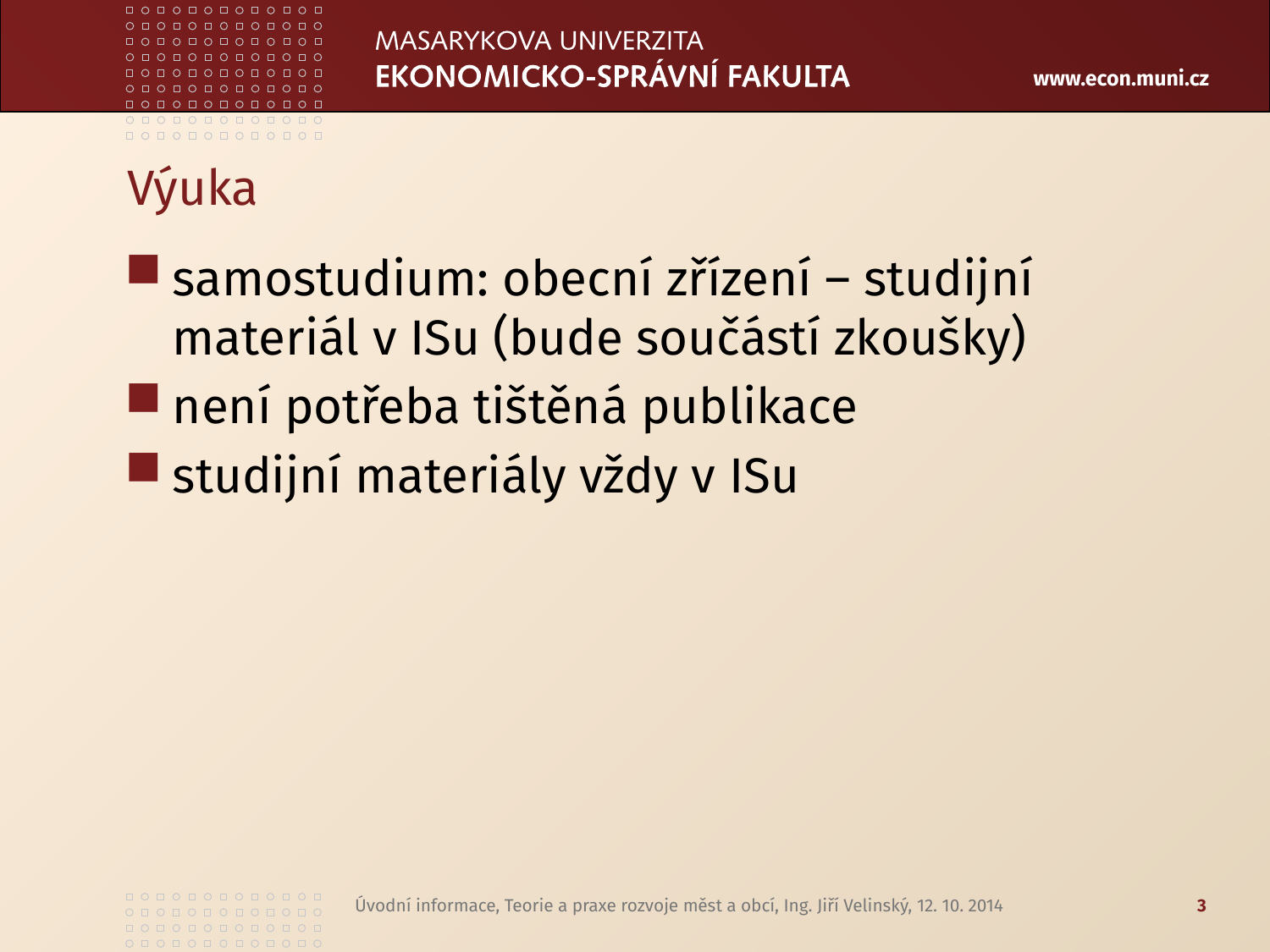

# Výuka
samostudium: obecní zřízení – studijní materiál v ISu (bude součástí zkoušky)
není potřeba tištěná publikace
studijní materiály vždy v ISu

Úvodní informace, Teorie a praxe rozvoje měst a obcí, Ing. Jiří Velinský, 12. 10. 2014
3